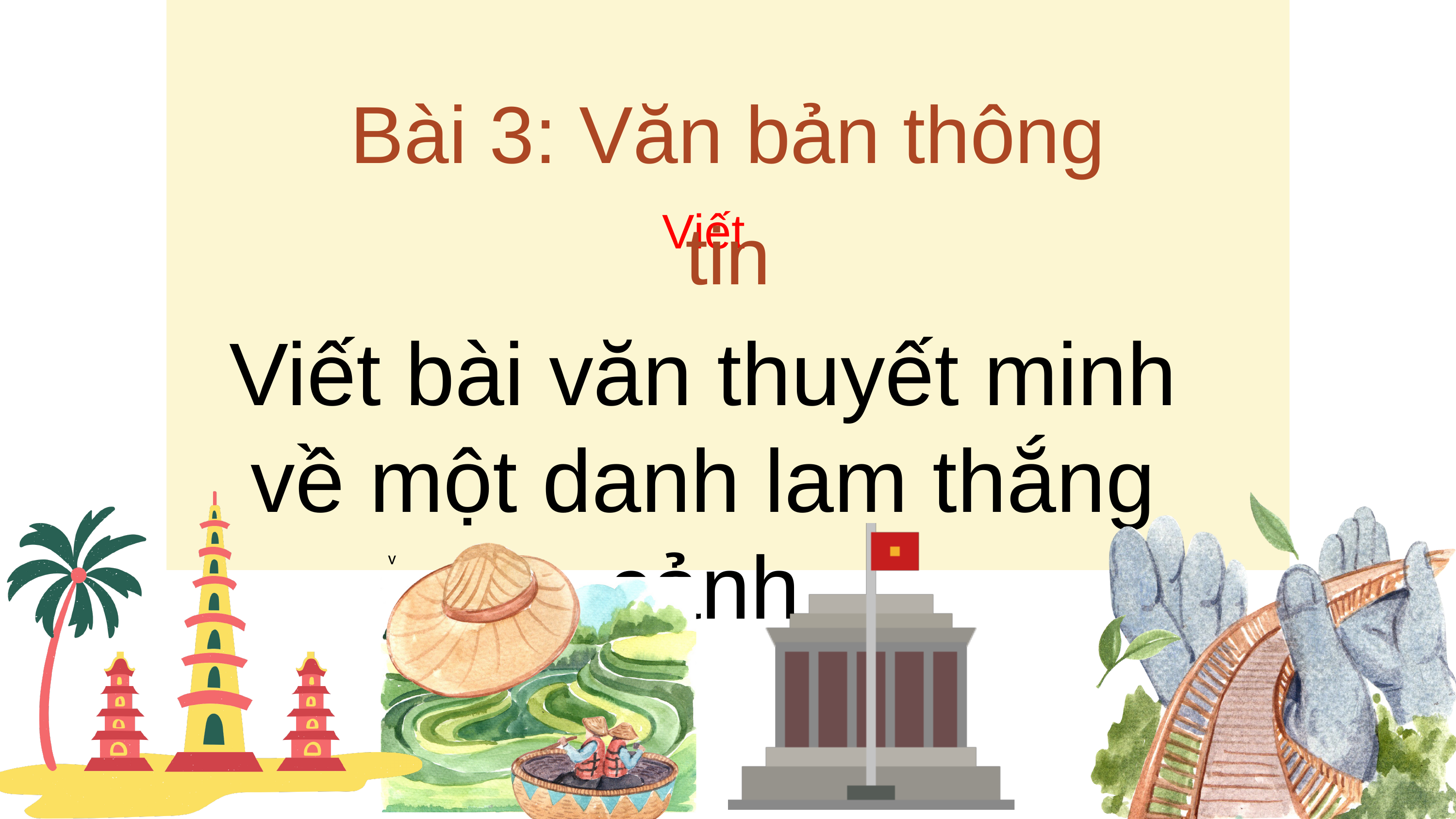

Bài 3: Văn bản thông tin
Viết

Viết bài văn thuyết minh về một danh lam thắng cảnh

v